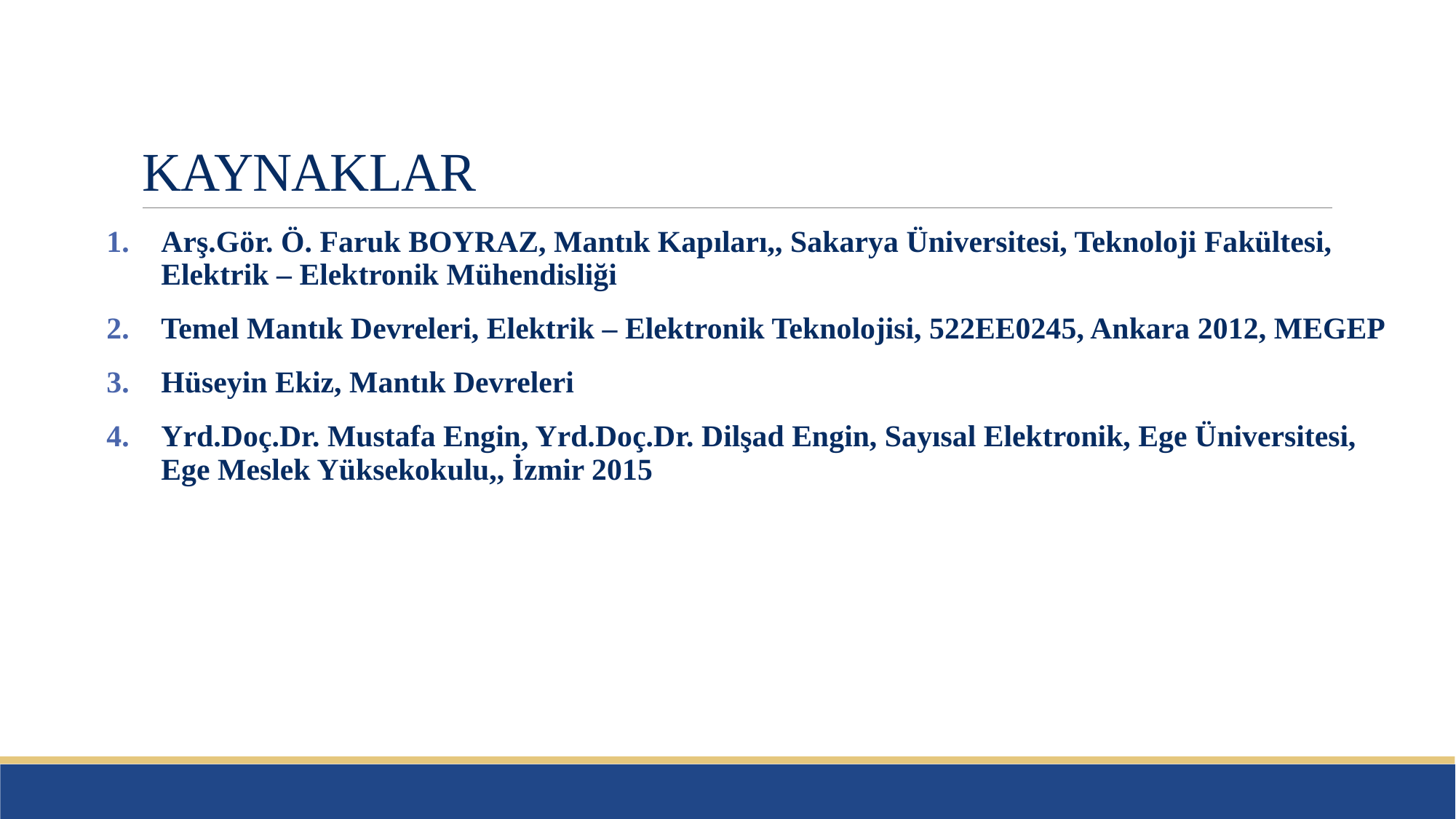

# KAYNAKLAR
Arş.Gör. Ö. Faruk BOYRAZ, Mantık Kapıları,, Sakarya Üniversitesi, Teknoloji Fakültesi, Elektrik – Elektronik Mühendisliği
Temel Mantık Devreleri, Elektrik – Elektronik Teknolojisi, 522EE0245, Ankara 2012, MEGEP
Hüseyin Ekiz, Mantık Devreleri
Yrd.Doç.Dr. Mustafa Engin, Yrd.Doç.Dr. Dilşad Engin, Sayısal Elektronik, Ege Üniversitesi, Ege Meslek Yüksekokulu,, İzmir 2015